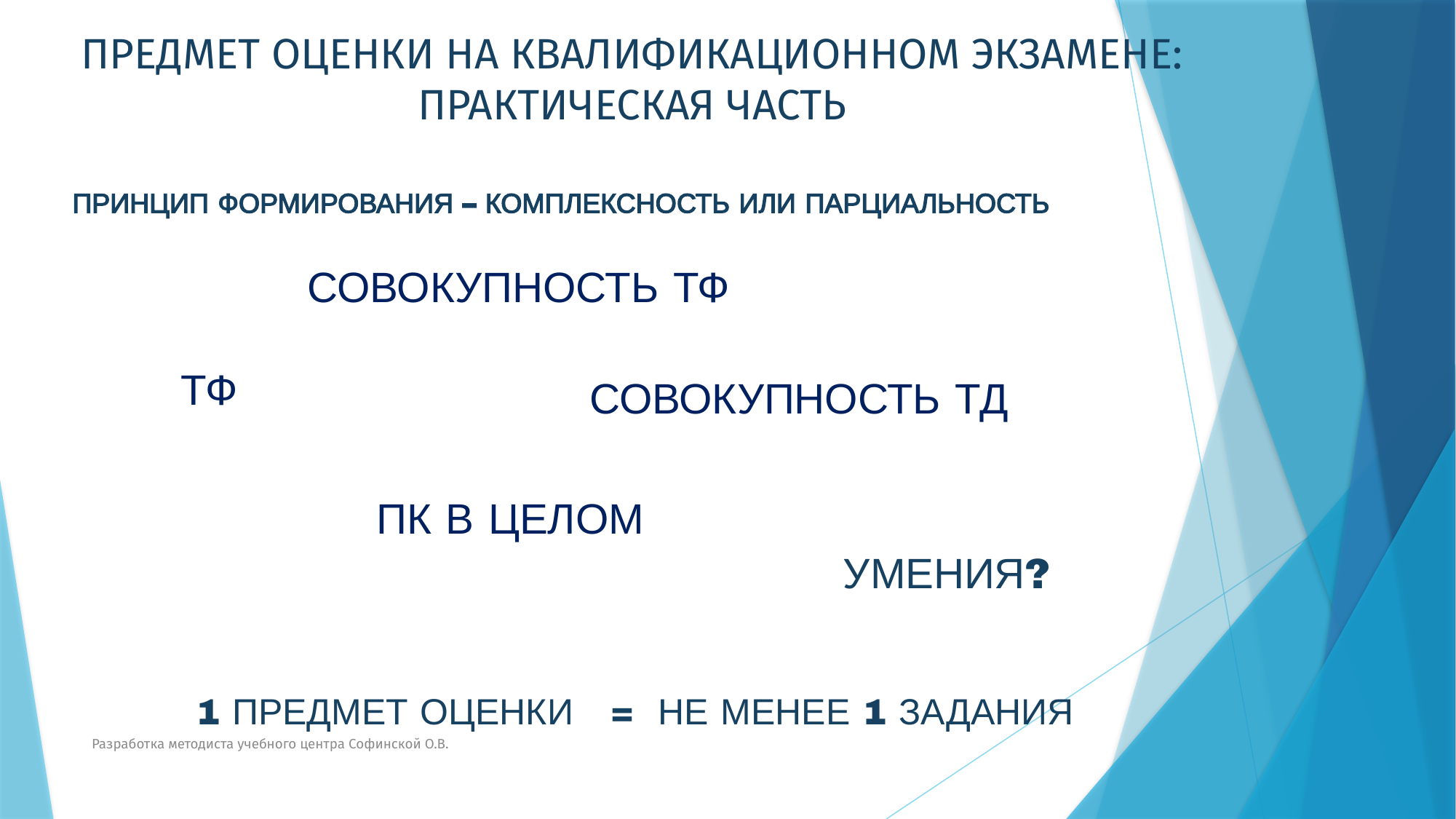

# ПРЕДМЕТ ОЦЕНКИ НА КВАЛИФИКАЦИОННОМ ЭКЗАМЕНЕ: ПРАКТИЧЕСКАЯ ЧАСТЬ
ПРИНЦИП ФОРМИРОВАНИЯ – КОМПЛЕКСНОСТЬ ИЛИ ПАРЦИАЛЬНОСТЬ
СОВОКУПНОСТЬ ТФ
ТФ
СОВОКУПНОСТЬ ТД
ПК В ЦЕЛОМ
УМЕНИЯ?
1 ПРЕДМЕТ ОЦЕНКИ   =  НЕ МЕНЕЕ 1 ЗАДАНИЯ
Разработка методиста учебного центра Софинской О.В.